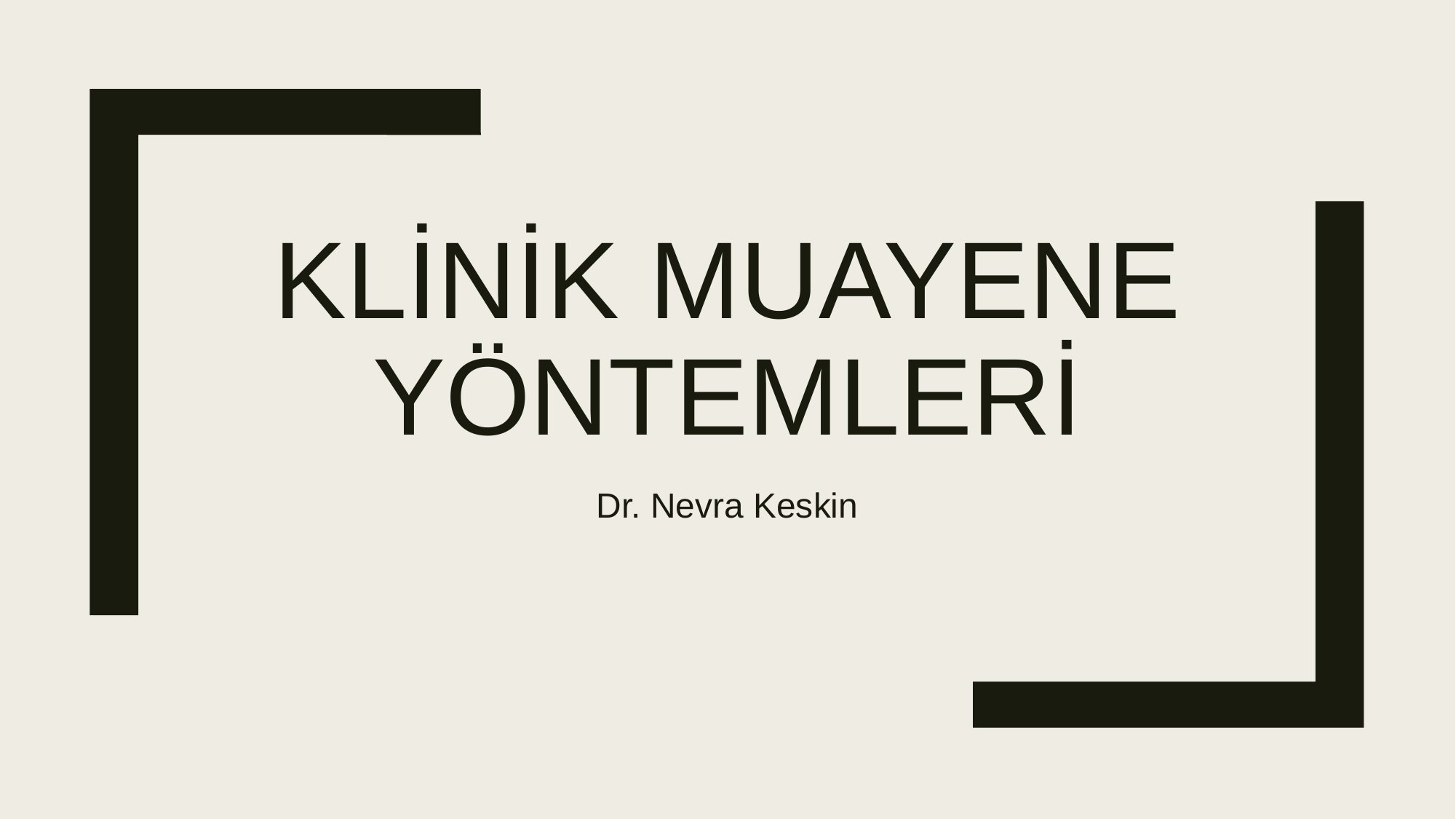

# klİnİK muayene yÖntemlerİ
Dr. Nevra Keskin